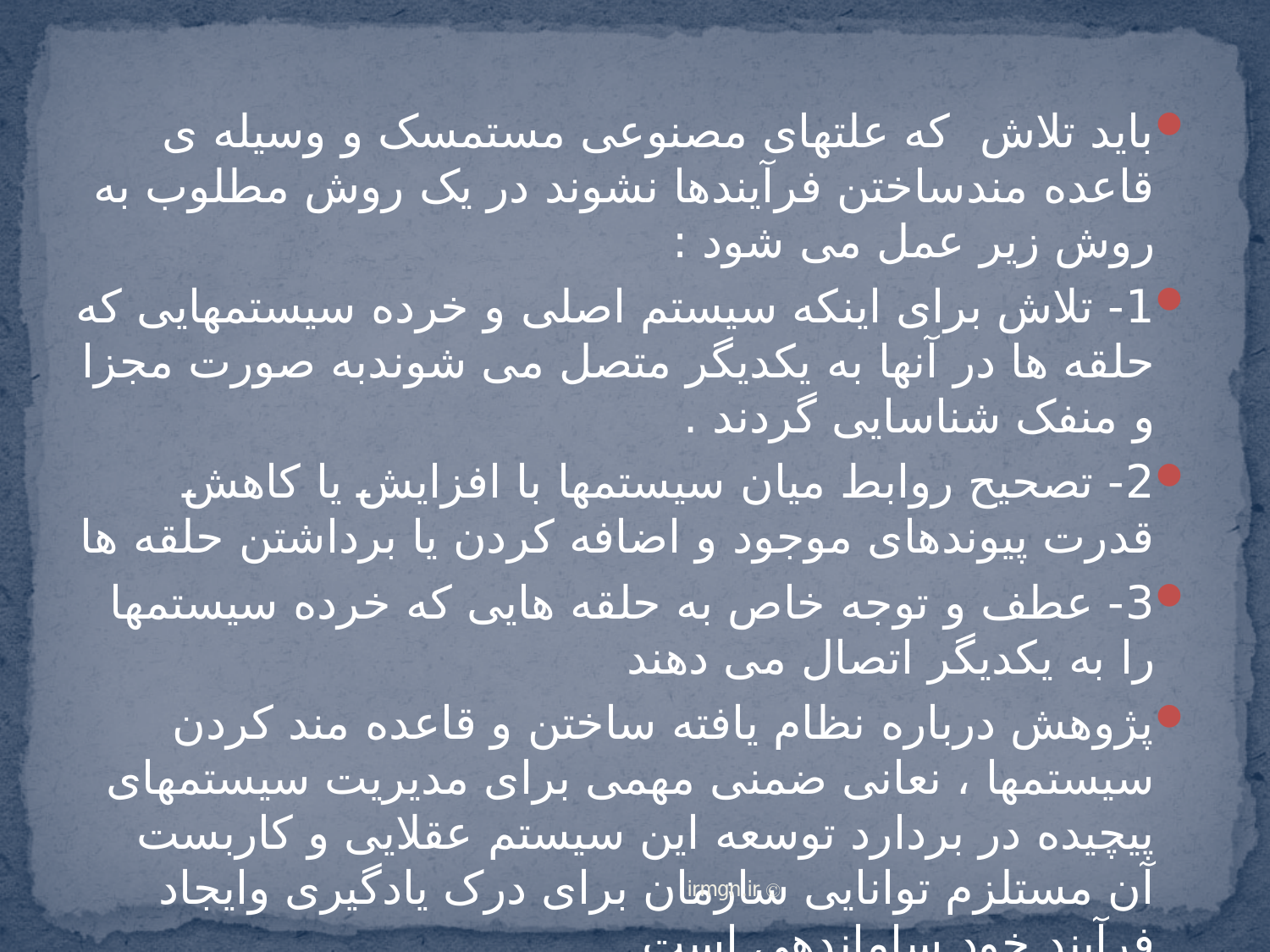

باید تلاش  که علتهای مصنوعی مستمسک و وسیله ی قاعده مندساختن فرآیندها نشوند در یک روش مطلوب به روش زیر عمل می شود :
1- تلاش برای اینکه سیستم اصلی و خرده سیستمهایی که حلقه ها در آنها به یکدیگر متصل می شوندبه صورت مجزا و منفک شناسایی گردند .
2- تصحیح روابط میان سیستمها با افزایش یا کاهش قدرت پیوندهای موجود و اضافه کردن یا برداشتن حلقه ها
3- عطف و توجه خاص به حلقه هایی که خرده سیستمها را به یکدیگر اتصال می دهند
پژوهش درباره نظام یافته ساختن و قاعده مند کردن سیستمها ، نعانی ضمنی مهمی برای مدیریت سیستمهای پیچیده در بردارد توسعه این سیستم عقلایی و کاربست آن مستلزم توانایی سازمان برای درک یادگیری وایجاد فرآیند خود ساماندهی است
© irmgn.ir